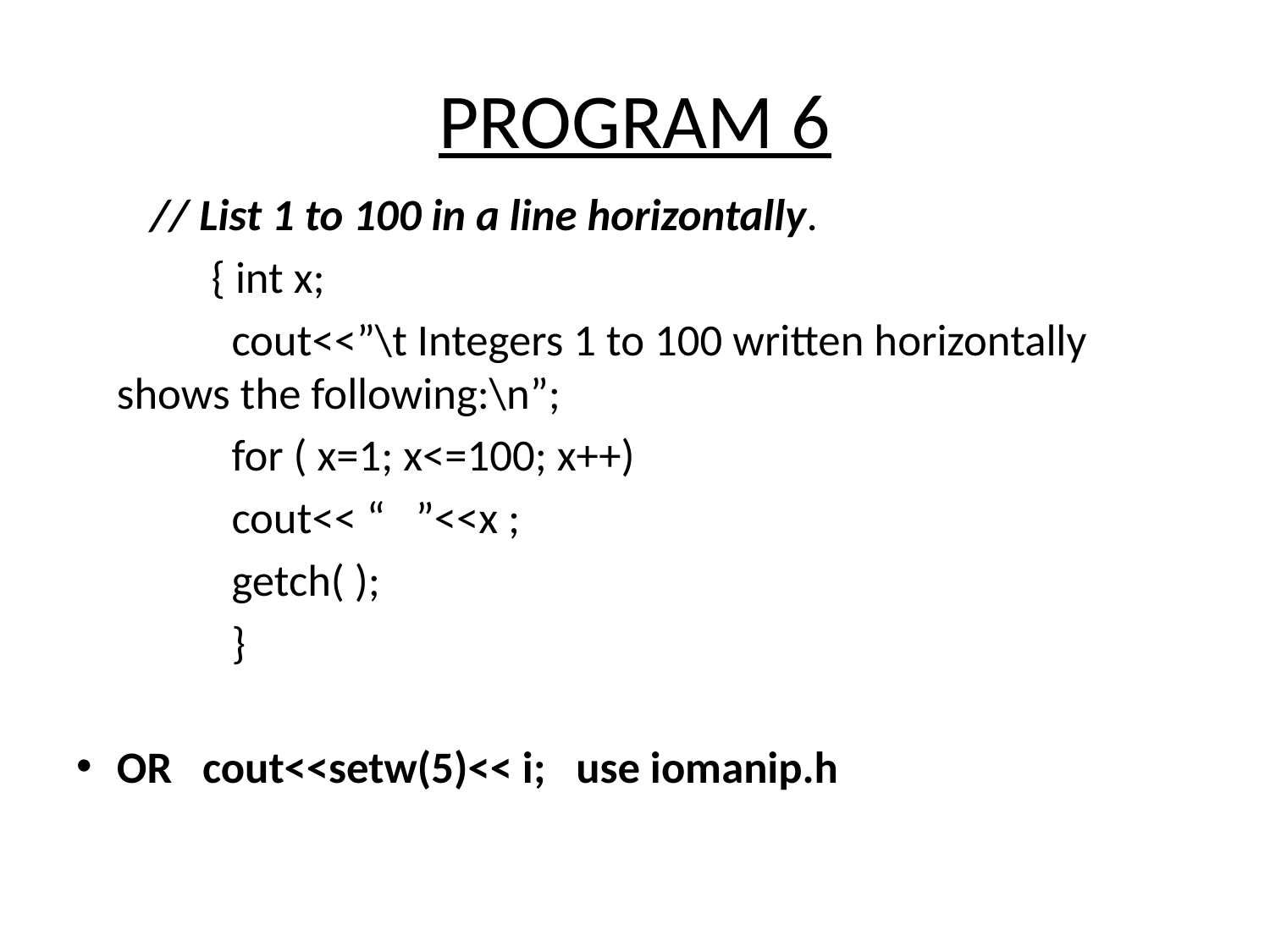

# PROGRAM 6
// List 1 to 100 in a line horizontally.
      { int x;
        cout<<”\t Integers 1 to 100 written horizontally shows the following:\n”;
        for ( x=1; x<=100; x++)
        cout<< “   ”<<x ;
        getch( );
        }

OR   cout<<setw(5)<< i;   use iomanip.h